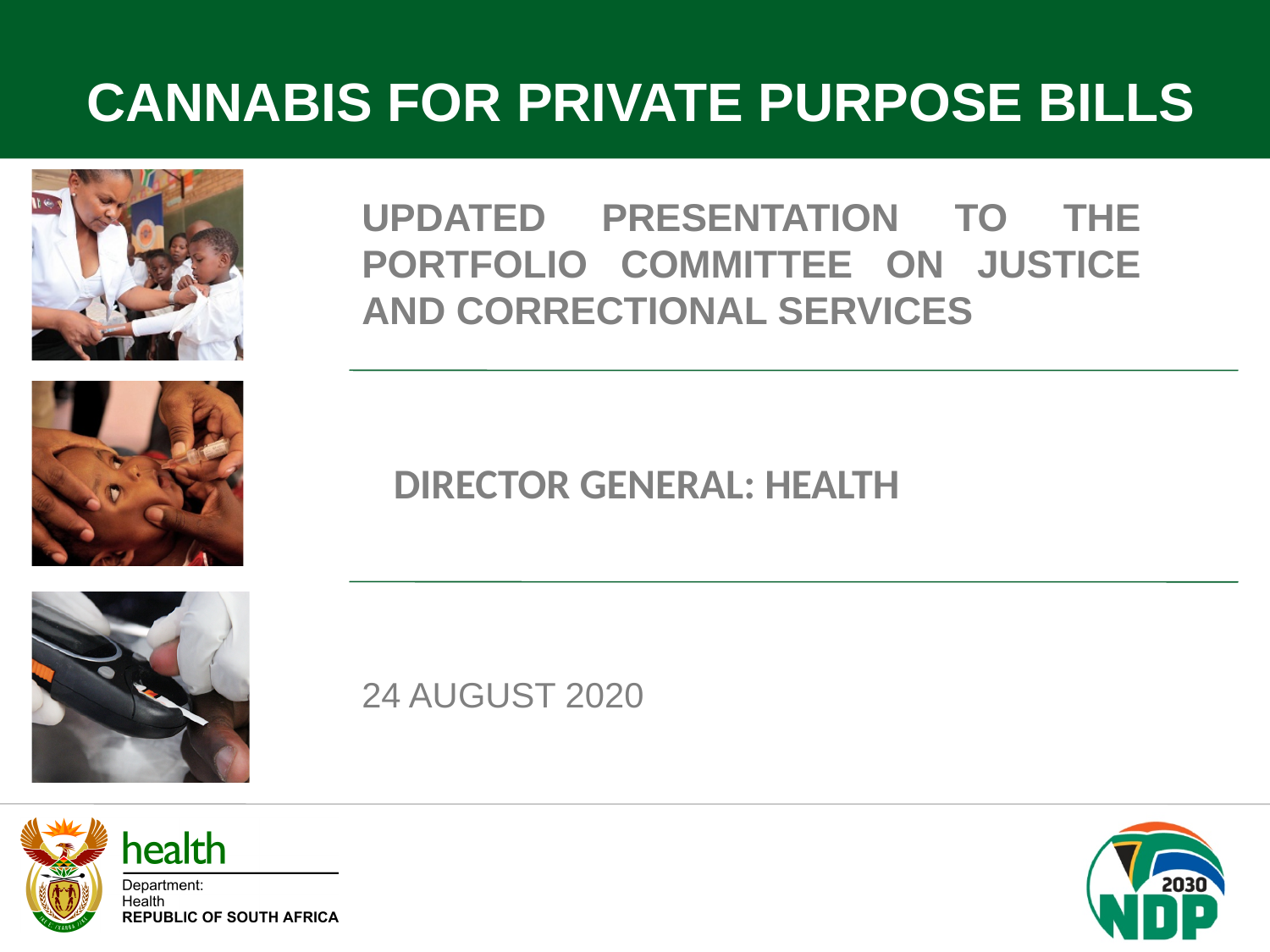

CANNABIS FOR PRIVATE PURPOSE BILLS
UPDATED PRESENTATION TO THE PORTFOLIO COMMITTEE ON JUSTICE AND CORRECTIONAL SERVICES
DIRECTOR GENERAL: HEALTH

24 AUGUST 2020